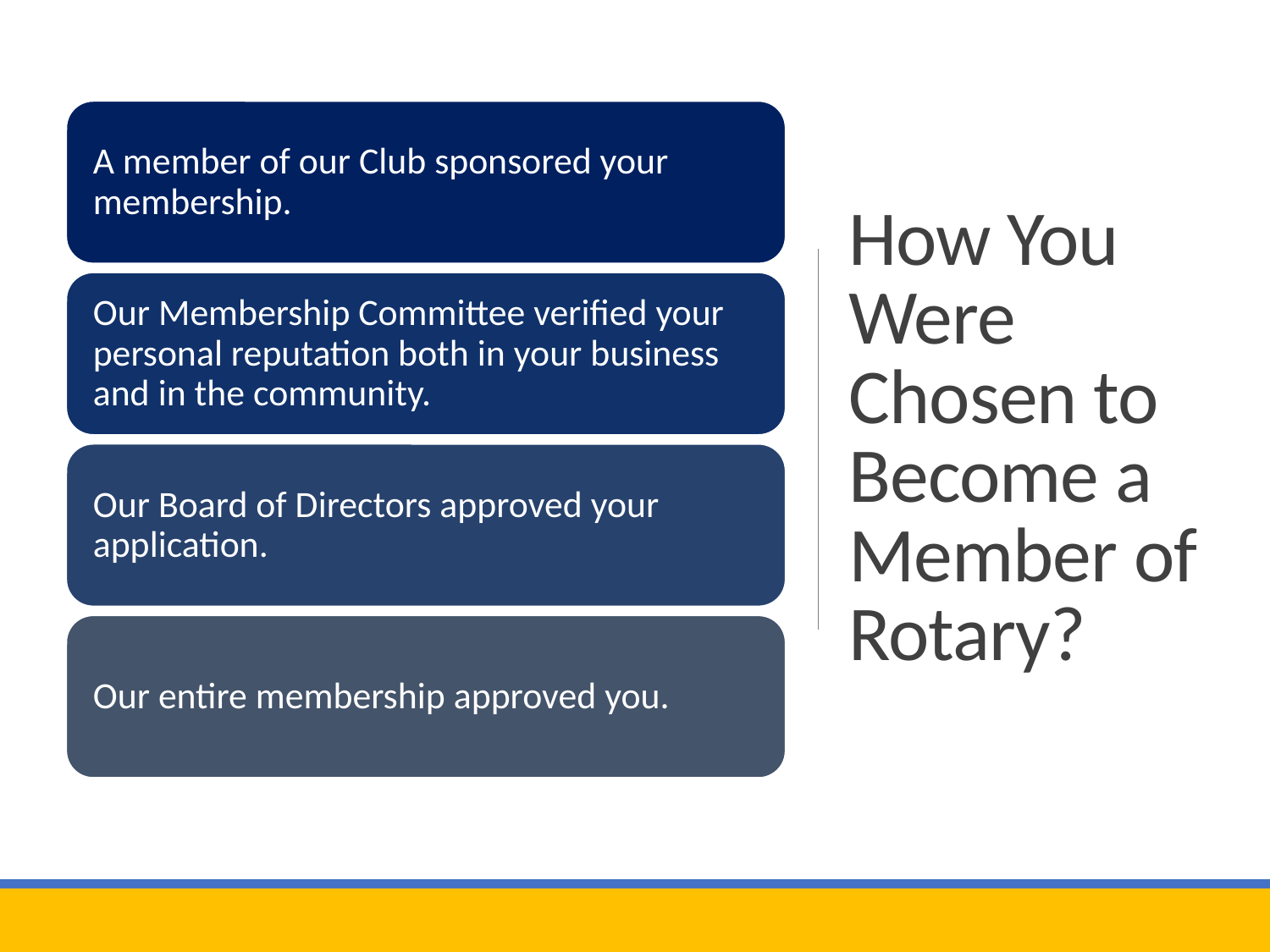

# How You Were Chosen to Become a Member of Rotary?
A member of our Club sponsored your membership.
Our Membership Committee verified your personal reputation both in your business and in the community.
Our Board of Directors approved your application.
Our entire membership approved you.